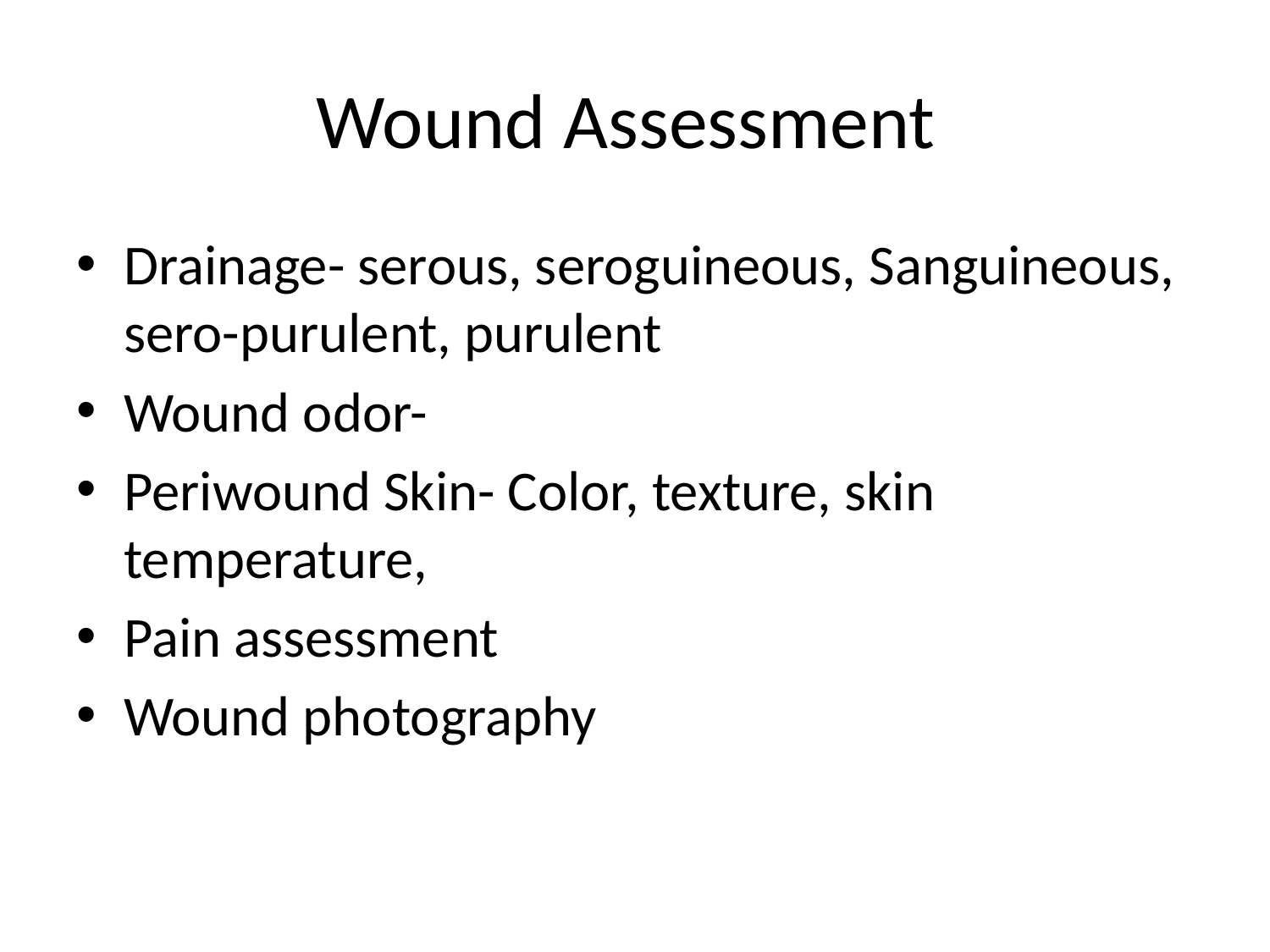

# Wound Assessment
Drainage- serous, seroguineous, Sanguineous, sero-purulent, purulent
Wound odor-
Periwound Skin- Color, texture, skin       temperature,
Pain assessment
Wound photography